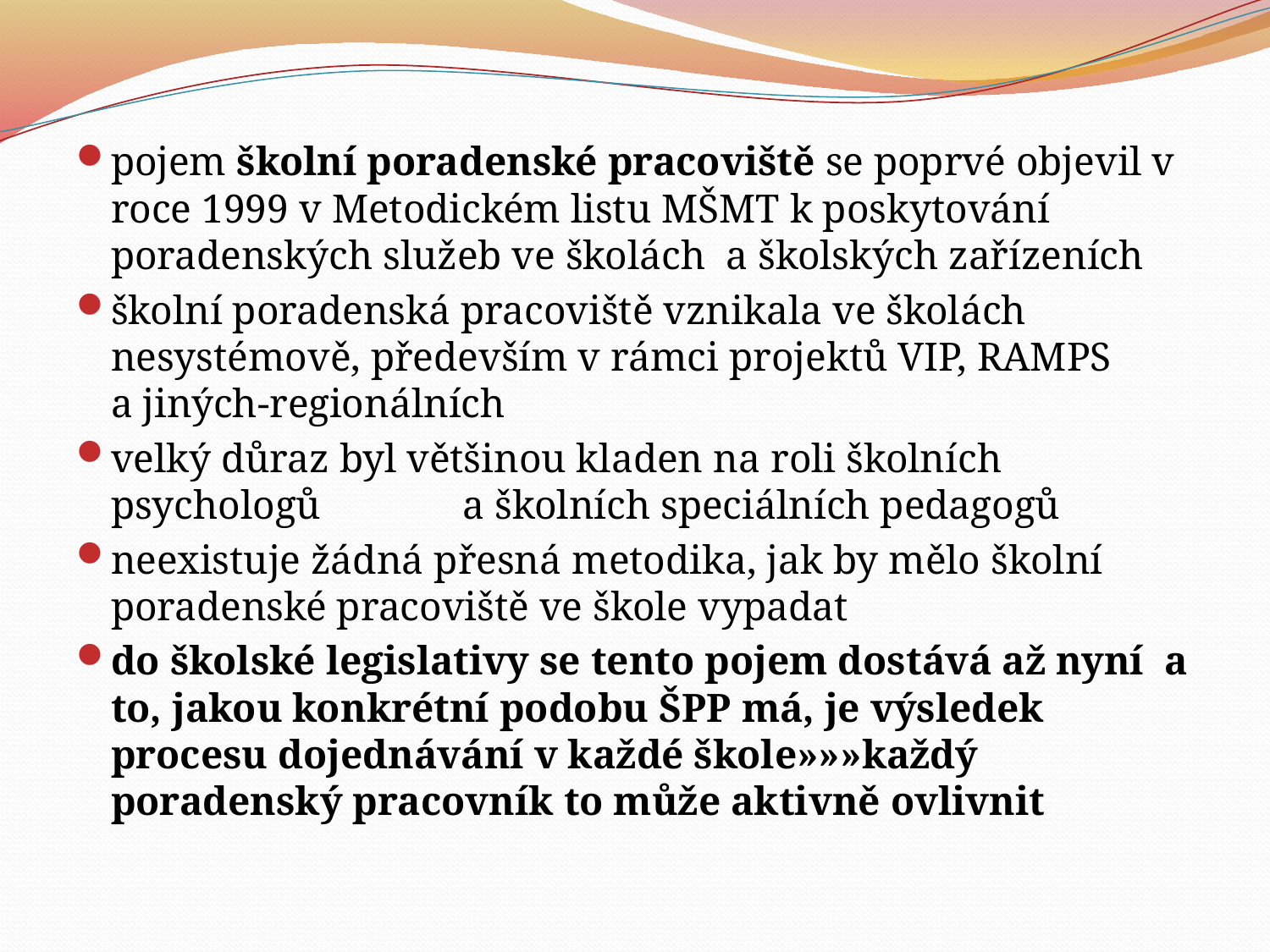

pojem školní poradenské pracoviště se poprvé objevil v roce 1999 v Metodickém listu MŠMT k poskytování poradenských služeb ve školách  a školských zařízeních
školní poradenská pracoviště vznikala ve školách nesystémově, především v rámci projektů VIP, RAMPS        a jiných-regionálních
velký důraz byl většinou kladen na roli školních psychologů              a školních speciálních pedagogů
neexistuje žádná přesná metodika, jak by mělo školní poradenské pracoviště ve škole vypadat
do školské legislativy se tento pojem dostává až nyní  a to, jakou konkrétní podobu ŠPP má, je výsledek procesu dojednávání v každé škole»»»každý poradenský pracovník to může aktivně ovlivnit